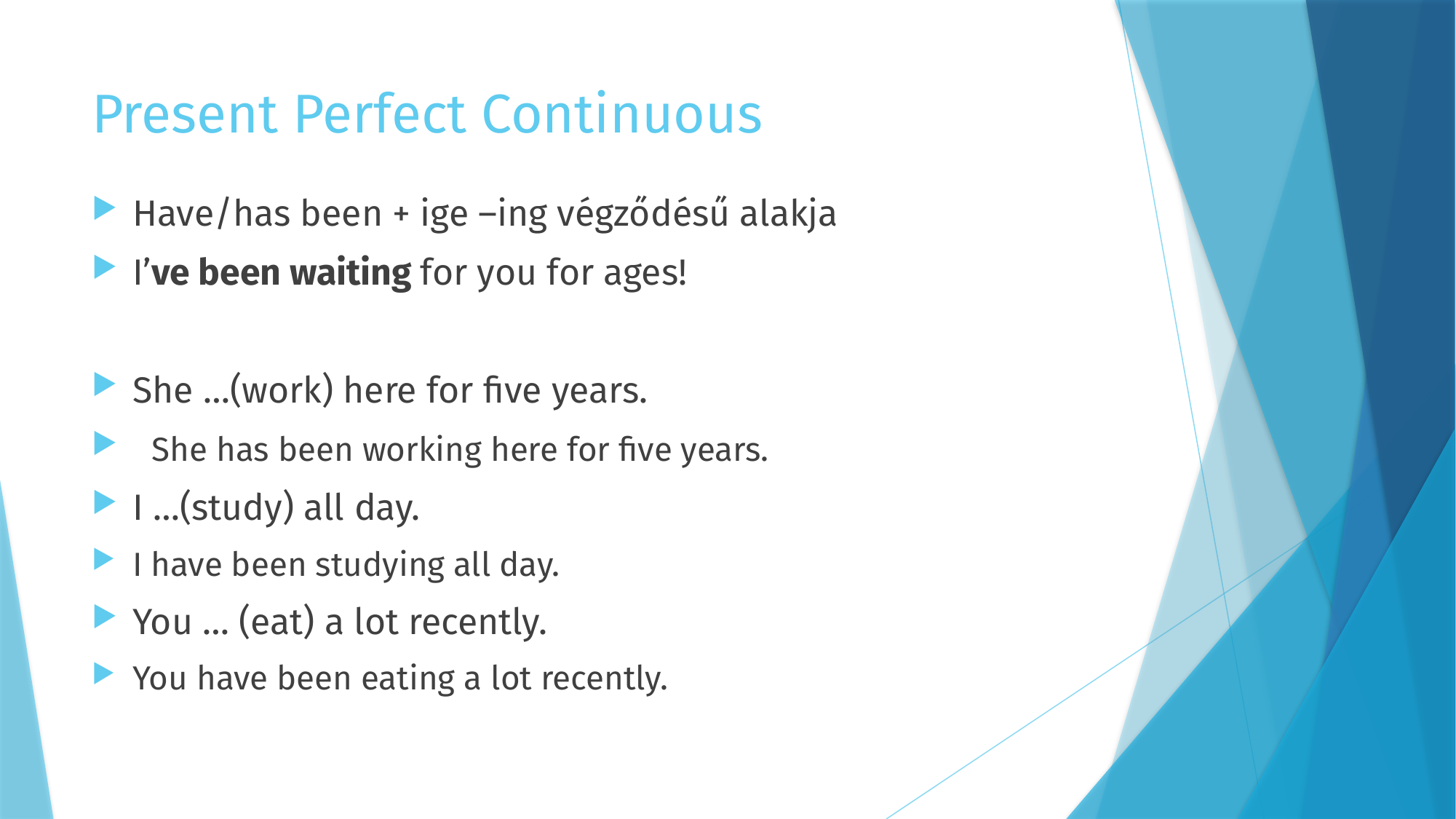

# Present Perfect Continuous
Have/has been + ige –ing végződésű alakja
I’ve been waiting for you for ages!

She …(work) here for five years.
  She has been working here for five years.
I …(study) all day.
I have been studying all day.
You … (eat) a lot recently.
You have been eating a lot recently.